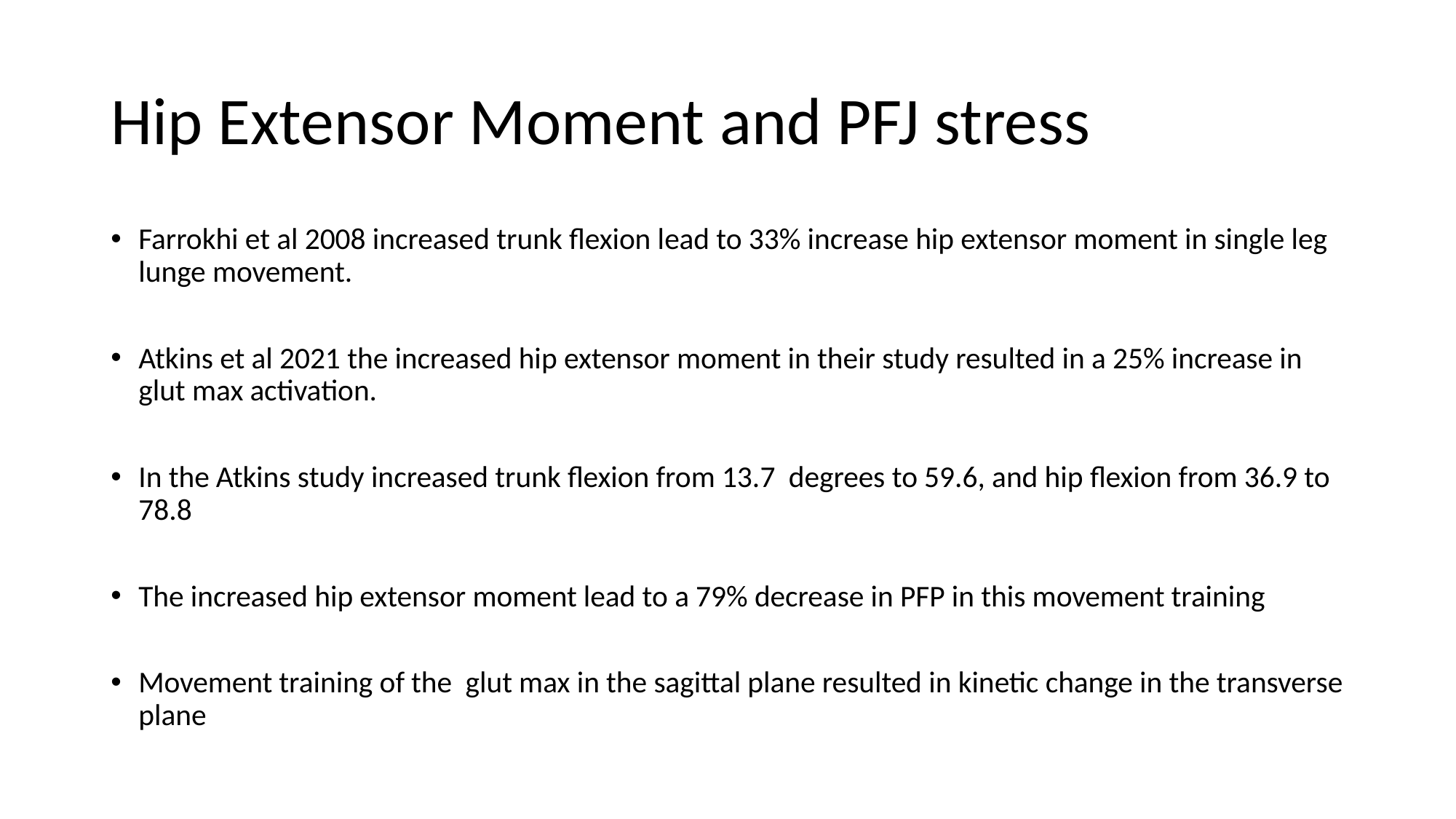

# Hip Extensor Moment and PFJ stress
Farrokhi et al 2008 increased trunk flexion lead to 33% increase hip extensor moment in single leg lunge movement.

Atkins et al 2021 the increased hip extensor moment in their study resulted in a 25% increase in glut max activation.

In the Atkins study increased trunk flexion from 13.7  degrees to 59.6, and hip flexion from 36.9 to 78.8

The increased hip extensor moment lead to a 79% decrease in PFP in this movement training

Movement training of the  glut max in the sagittal plane resulted in kinetic change in the transverse plane